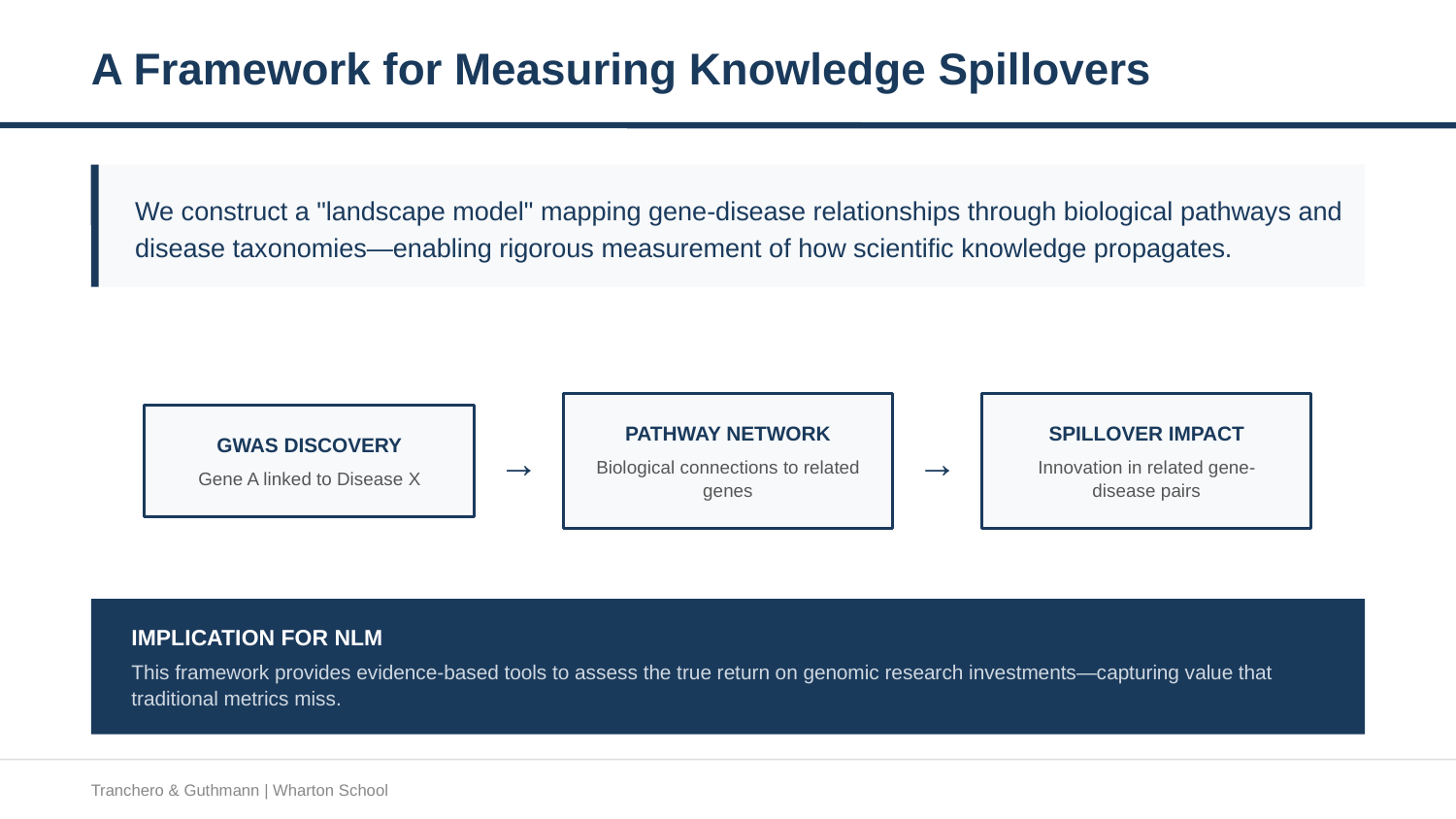

A Framework for Measuring Knowledge Spillovers

We construct a "landscape model" mapping gene-disease relationships through biological pathways and disease taxonomies—enabling rigorous measurement of how scientific knowledge propagates.

PATHWAY NETWORK
SPILLOVER IMPACT
GWAS DISCOVERY
→
→
Biological connections to related genes
Innovation in related gene-disease pairs
Gene A linked to Disease X

IMPLICATION FOR NLM
This framework provides evidence-based tools to assess the true return on genomic research investments—capturing value that traditional metrics miss.

Tranchero & Guthmann | Wharton School